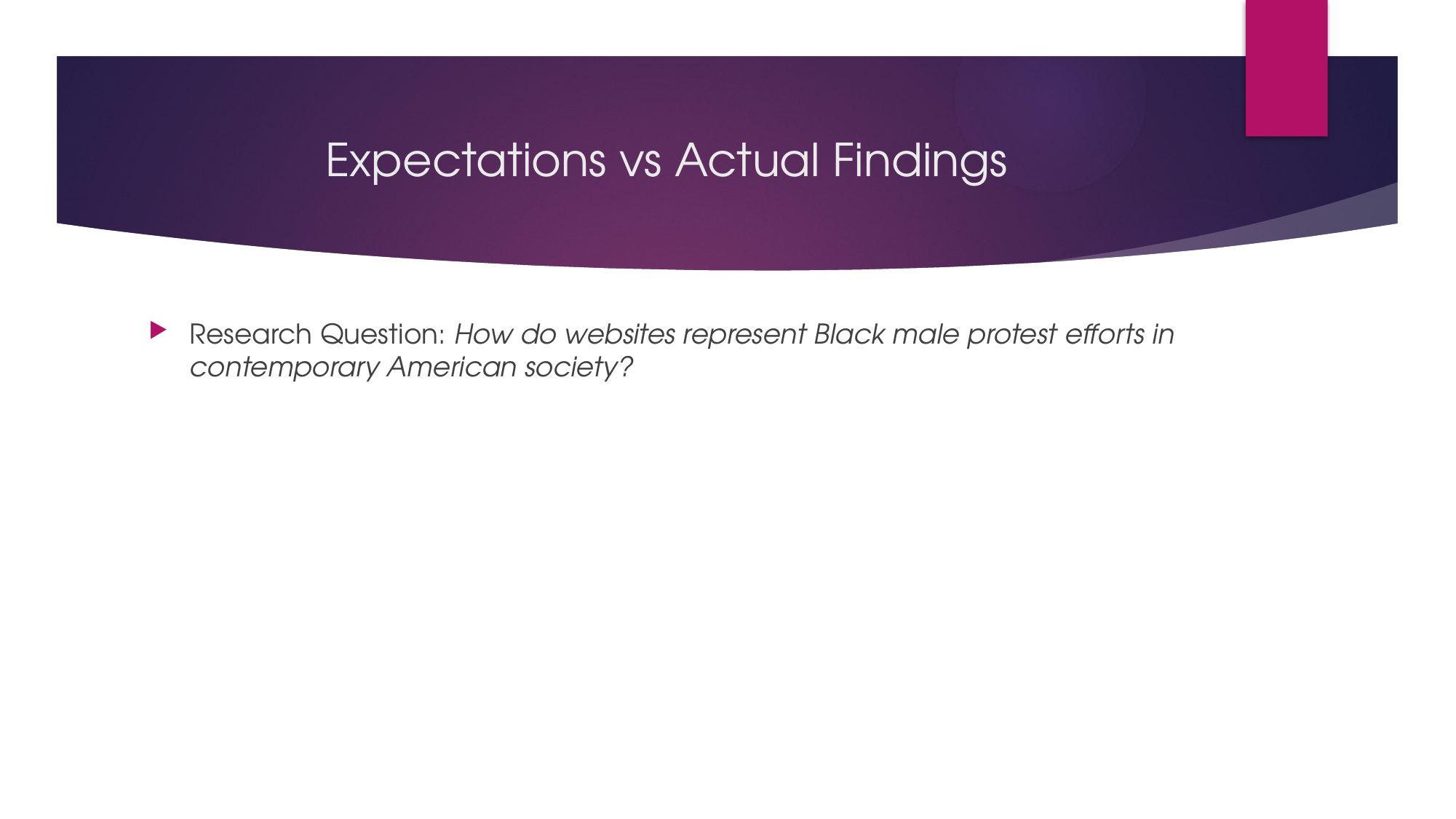

# Expectations vs Actual Findings
Research Question: How do websites represent Black male protest efforts in contemporary American society?